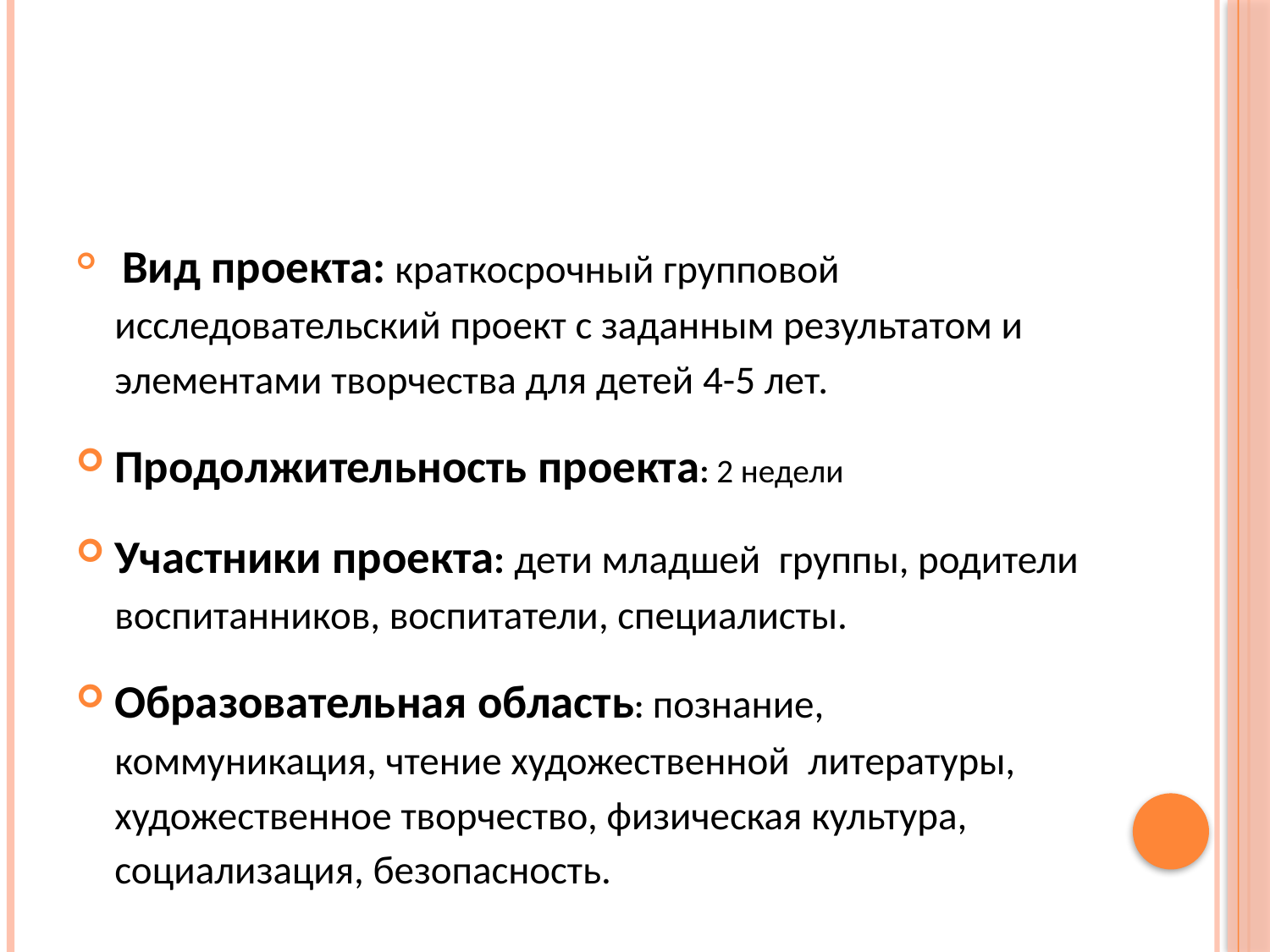

#
 Вид проекта: краткосрочный групповой  исследовательский проект с заданным результатом и элементами творчества для детей 4-5 лет.
Продолжительность проекта: 2 недели
Участники проекта: дети младшей  группы, родители воспитанников, воспитатели, специалисты.
Образовательная область: познание, коммуникация, чтение художественной  литературы, художественное творчество, физическая культура, социализация, безопасность.